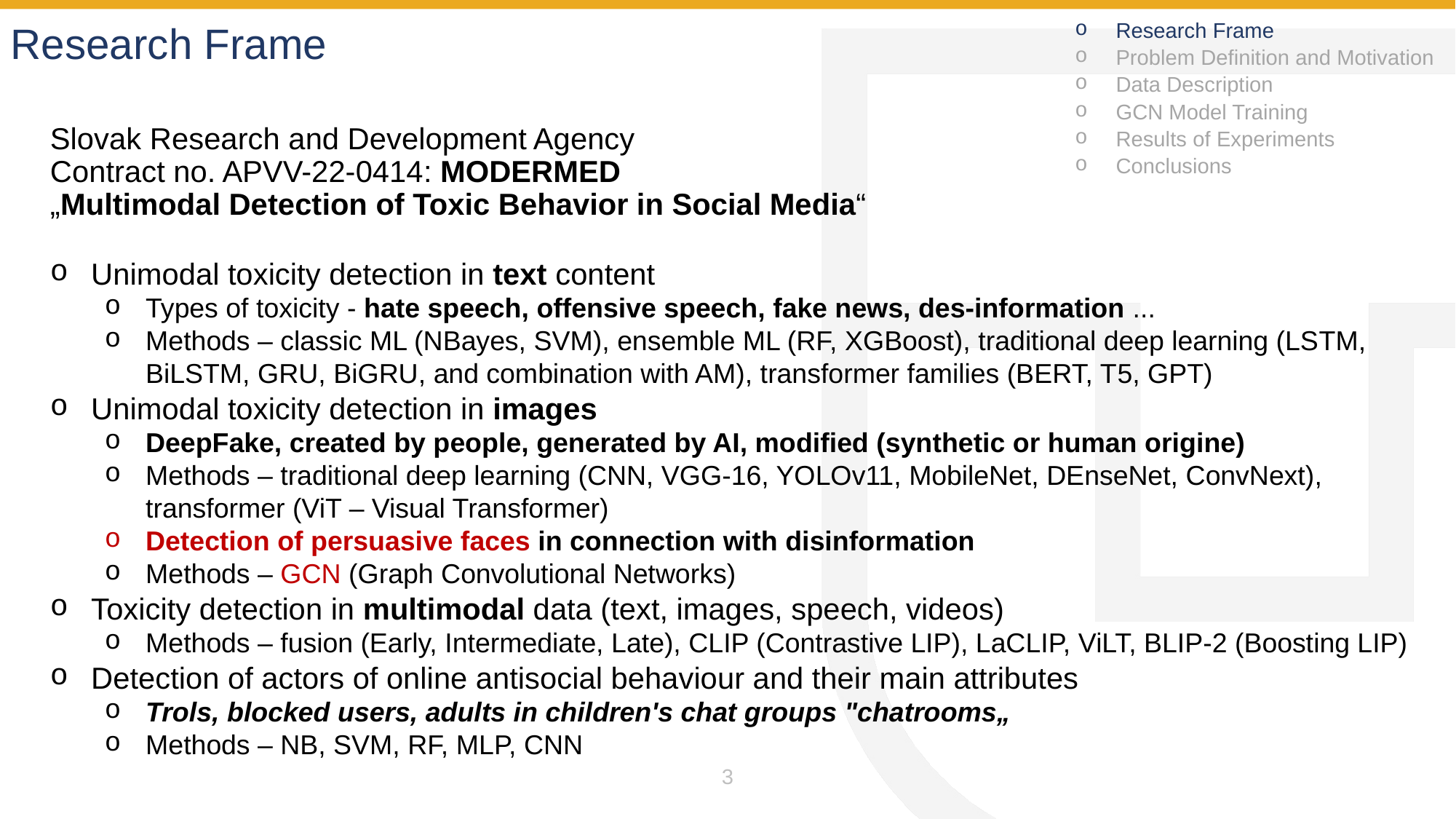

Research Frame
Research Frame
Problem Definition and Motivation
Data Description
GCN Model Training
Results of Experiments
Conclusions
Slovak Research and Development Agency
Contract no. APVV-22-0414: MODERMED
„Multimodal Detection of Toxic Behavior in Social Media“

Unimodal toxicity detection in text content
Types of toxicity - hate speech, offensive speech, fake news, des-information ...
Methods – classic ML (NBayes, SVM), ensemble ML (RF, XGBoost), traditional deep learning (LSTM, BiLSTM, GRU, BiGRU, and combination with AM), transformer families (BERT, T5, GPT)
Unimodal toxicity detection in images
DeepFake, created by people, generated by AI, modified (synthetic or human origine)
Methods – traditional deep learning (CNN, VGG-16, YOLOv11, MobileNet, DEnseNet, ConvNext), transformer (ViT – Visual Transformer)
Detection of persuasive faces in connection with disinformation
Methods – GCN (Graph Convolutional Networks)
Toxicity detection in multimodal data (text, images, speech, videos)
Methods – fusion (Early, Intermediate, Late), CLIP (Contrastive LIP), LaCLIP, ViLT, BLIP-2 (Boosting LIP)
Detection of actors of online antisocial behaviour and their main attributes
Trols, blocked users, adults in children's chat groups "chatrooms„
Methods – NB, SVM, RF, MLP, CNN